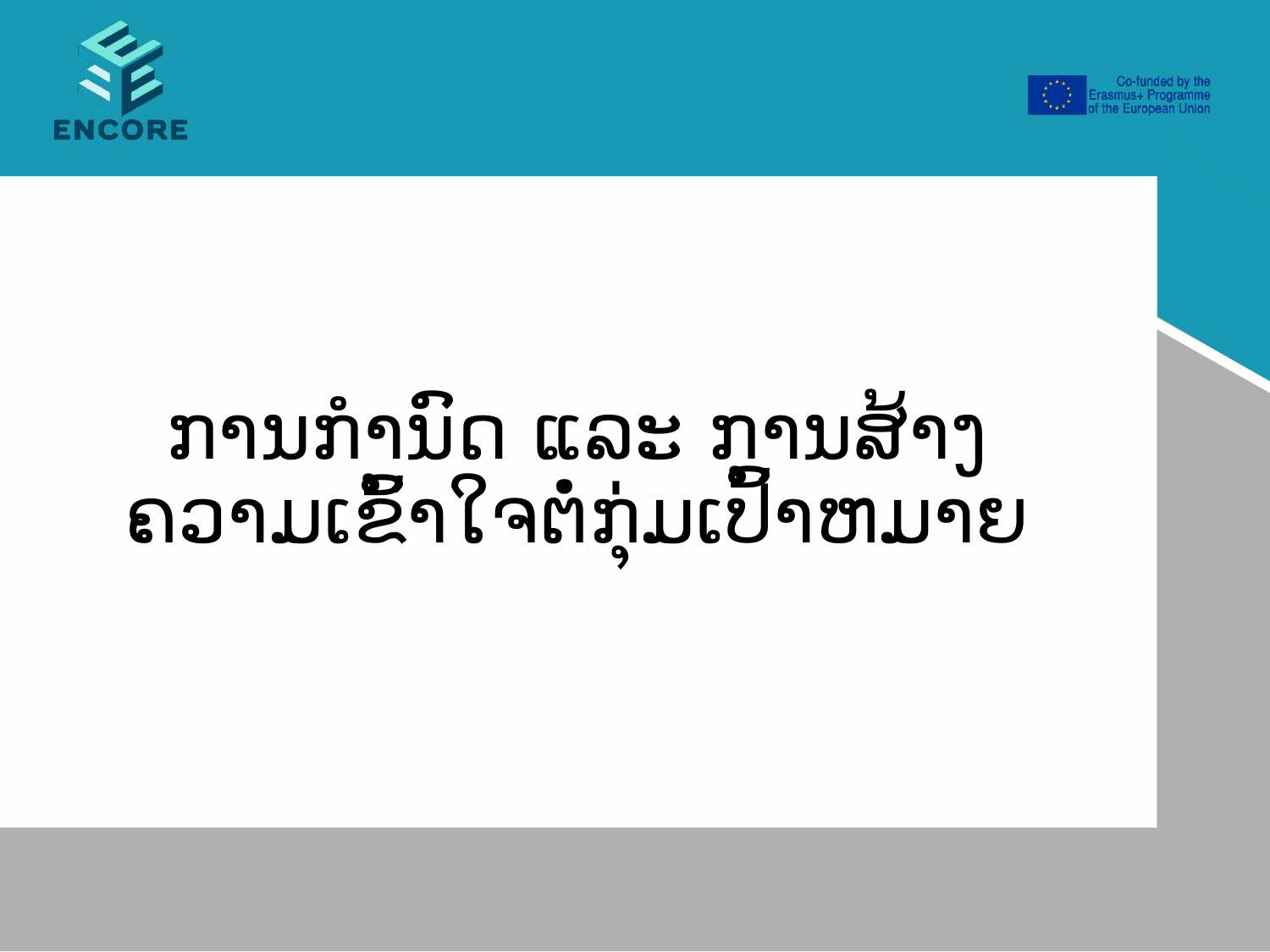

# ການກໍານົດ ແລະ ການສ້າງຄວາມເຂົ້າໃຈຕໍ່ກຸ່ມເປົ້າຫມາຍ